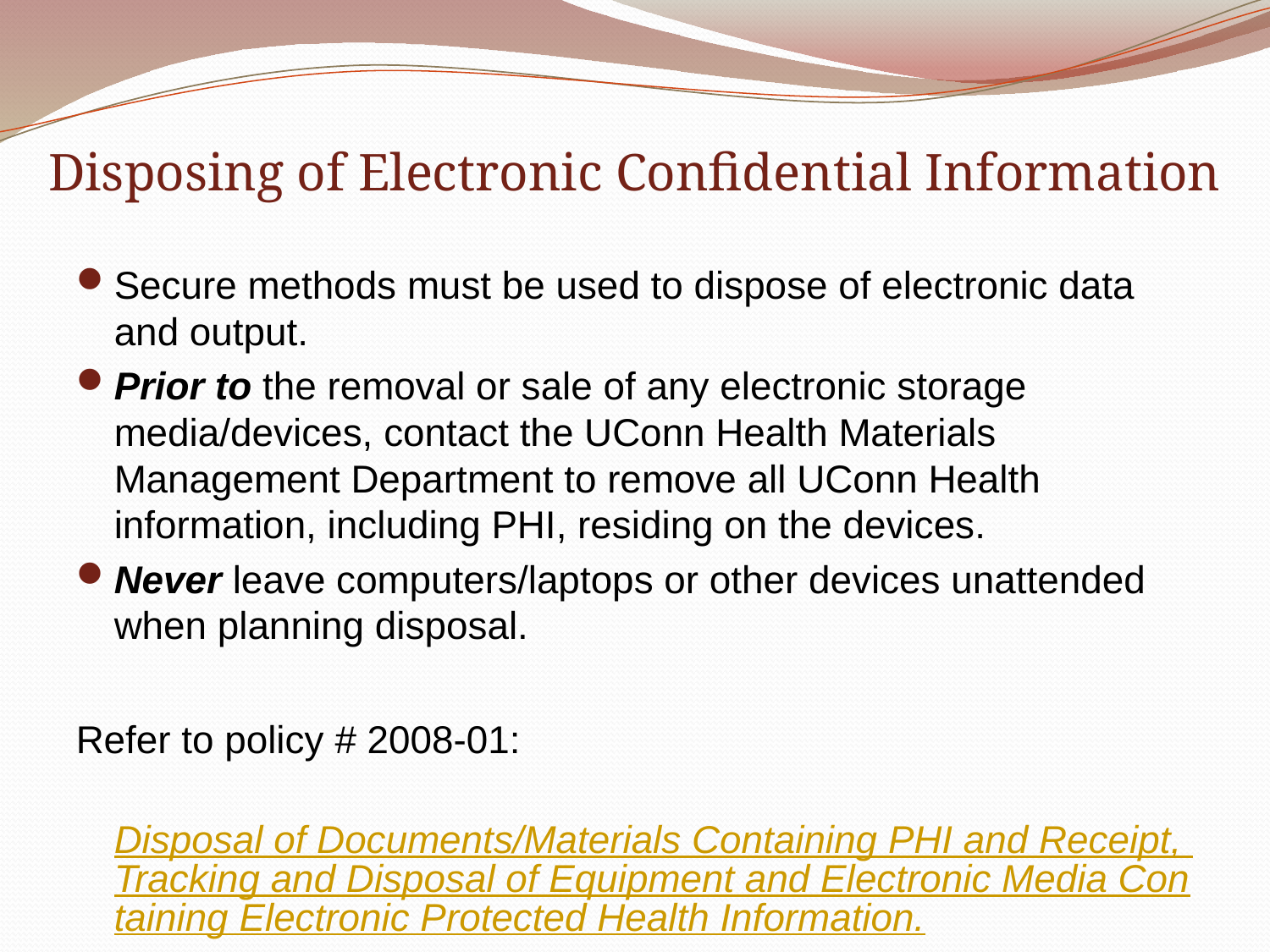

# Disposing of Electronic Confidential Information
Secure methods must be used to dispose of electronic data and output.
Prior to the removal or sale of any electronic storage media/devices, contact the UConn Health Materials Management Department to remove all UConn Health information, including PHI, residing on the devices.
Never leave computers/laptops or other devices unattended when planning disposal.

Refer to policy # 2008-01:
 Disposal of Documents/Materials Containing PHI and Receipt, Tracking and Disposal of Equipment and Electronic Media Containing Electronic Protected Health Information.